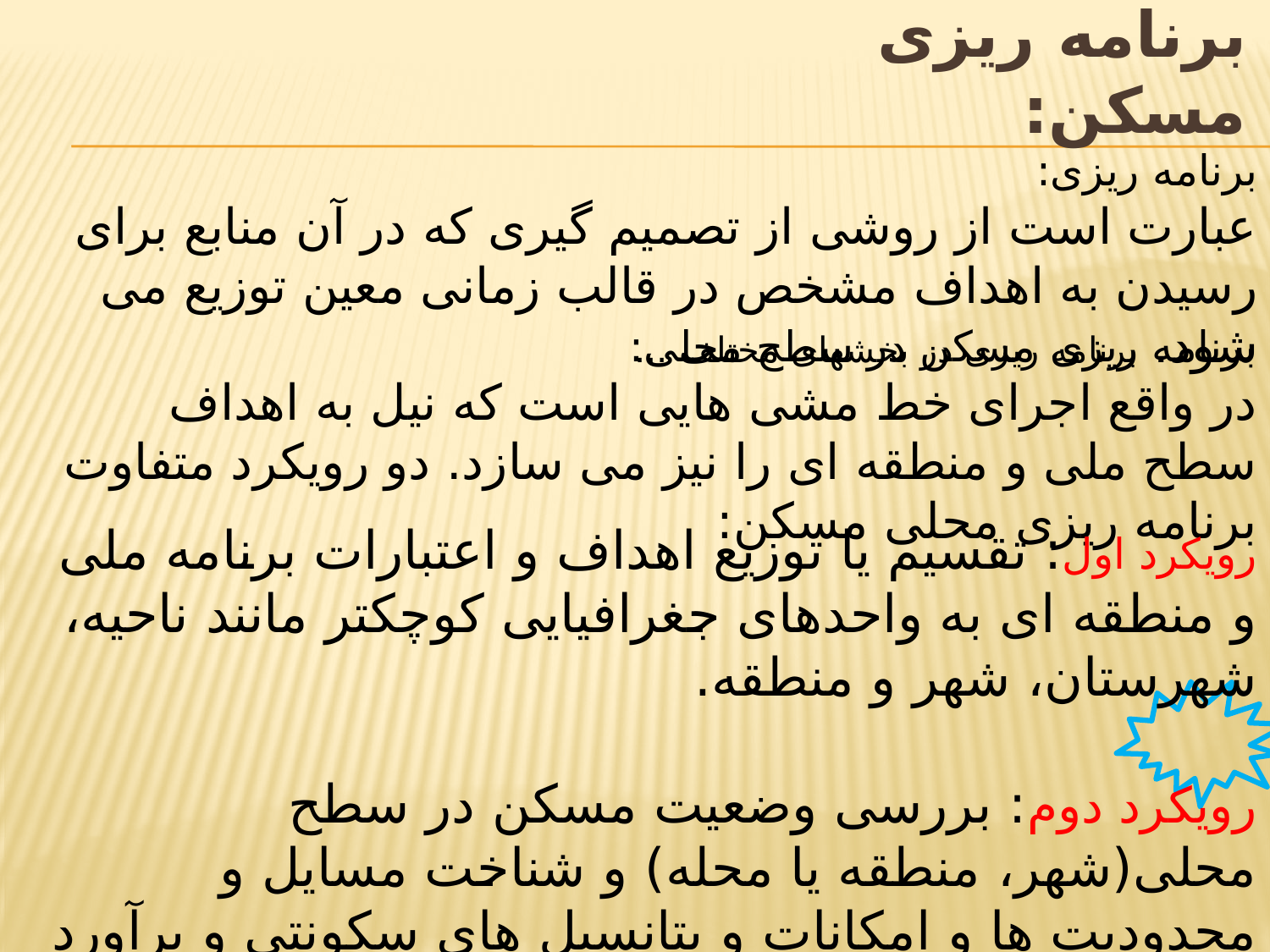

# برنامه ریزی مسکن:
برنامه ریزی:
عبارت است از روشی از تصمیم گیری که در آن منابع برای رسیدن به اهداف مشخص در قالب زمانی معین توزیع می شود. برنامه ریزی در بخشهای مختلف ...
برنامه ریزی مسکن در سطح محلی:
در واقع اجرای خط مشی هایی است که نیل به اهداف سطح ملی و منطقه ای را نیز می سازد. دو رویکرد متفاوت برنامه ریزی محلی مسکن:
رویکرد اول: تقسیم یا توزیع اهداف و اعتبارات برنامه ملی و منطقه ای به واحدهای جغرافیایی کوچکتر مانند ناحیه، شهرستان، شهر و منطقه.

رویکرد دوم: بررسی وضعیت مسکن در سطح محلی(شهر، منطقه یا محله) و شناخت مسایل و محدودیت ها و امکانات و پتانسیل های سکونتی و برآورد زمین مسکونی مورد نیاز برای توسعه مسکونی آینده و تفکیک مناسب اراضی است.